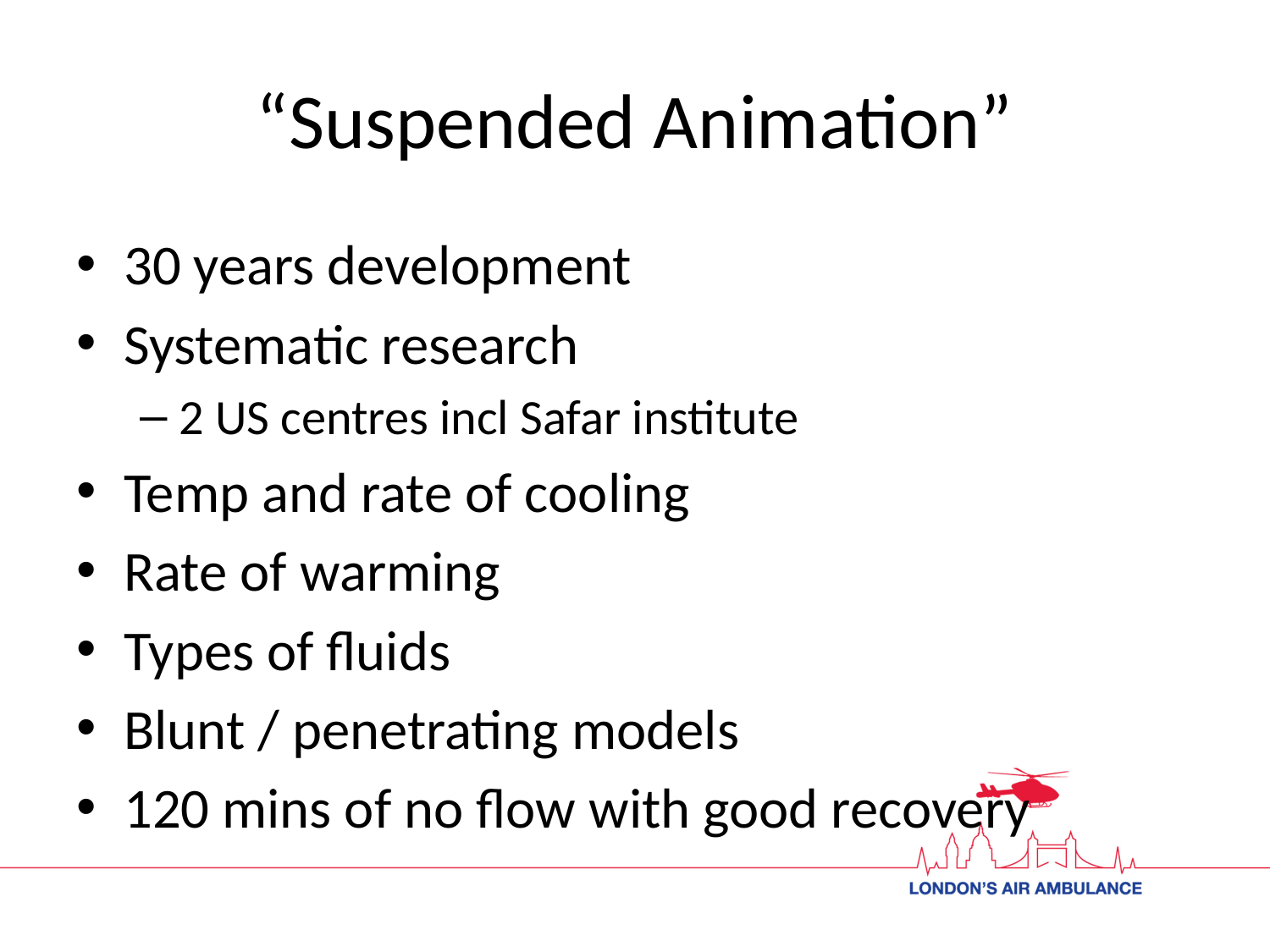

# “Suspended Animation”
30 years development
Systematic research
2 US centres incl Safar institute
Temp and rate of cooling
Rate of warming
Types of fluids
Blunt / penetrating models
120 mins of no flow with good recovery